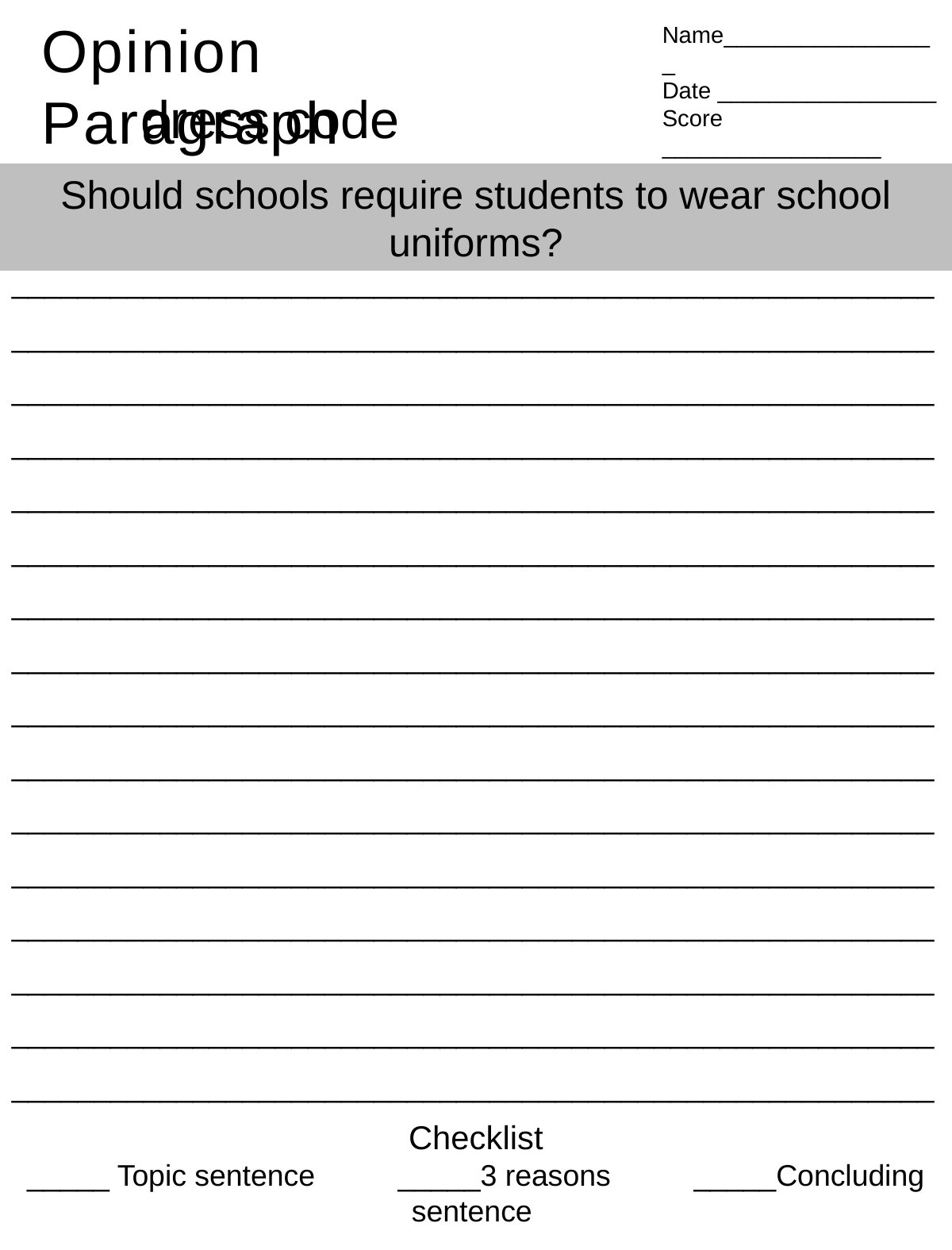

Opinion Paragraph
Name_________________
Date _________________ Score _________________
dress code
Should schools require students to wear school uniforms?
________________________________________________________________________________________________________________________________________________________________________________________________________________________________________________________________________________________________________________________________________________________________________________________________________________________________________________________________________________________________________________________________________________________________________________
________________________________________________________________________________________________________________________________________________________________________________________________________________________________________________________________________________________________________________________________________________
Checklist
_____ Topic sentence          _____3 reasons          _____Concluding sentence